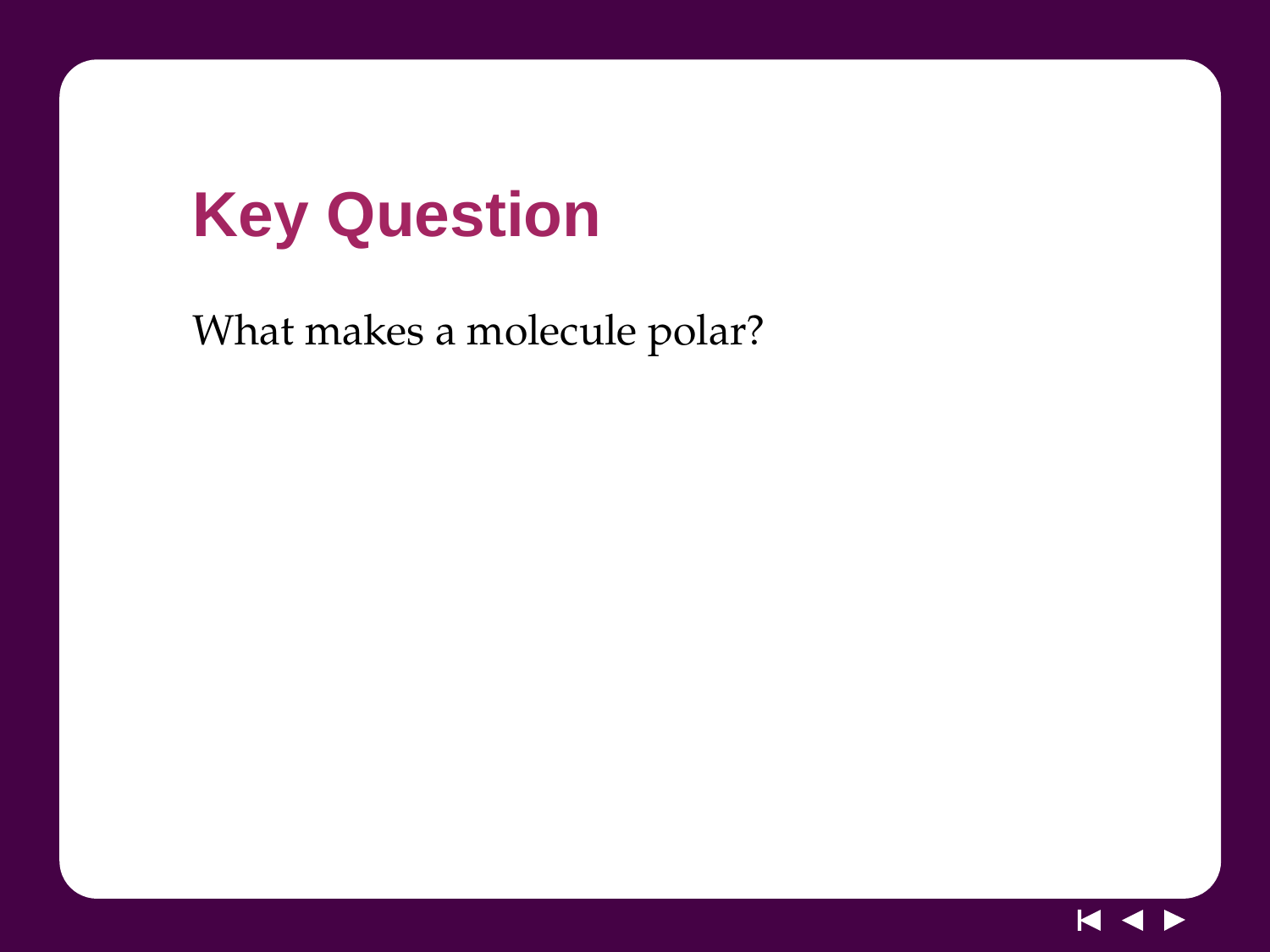

# Key Question
What makes a molecule polar?